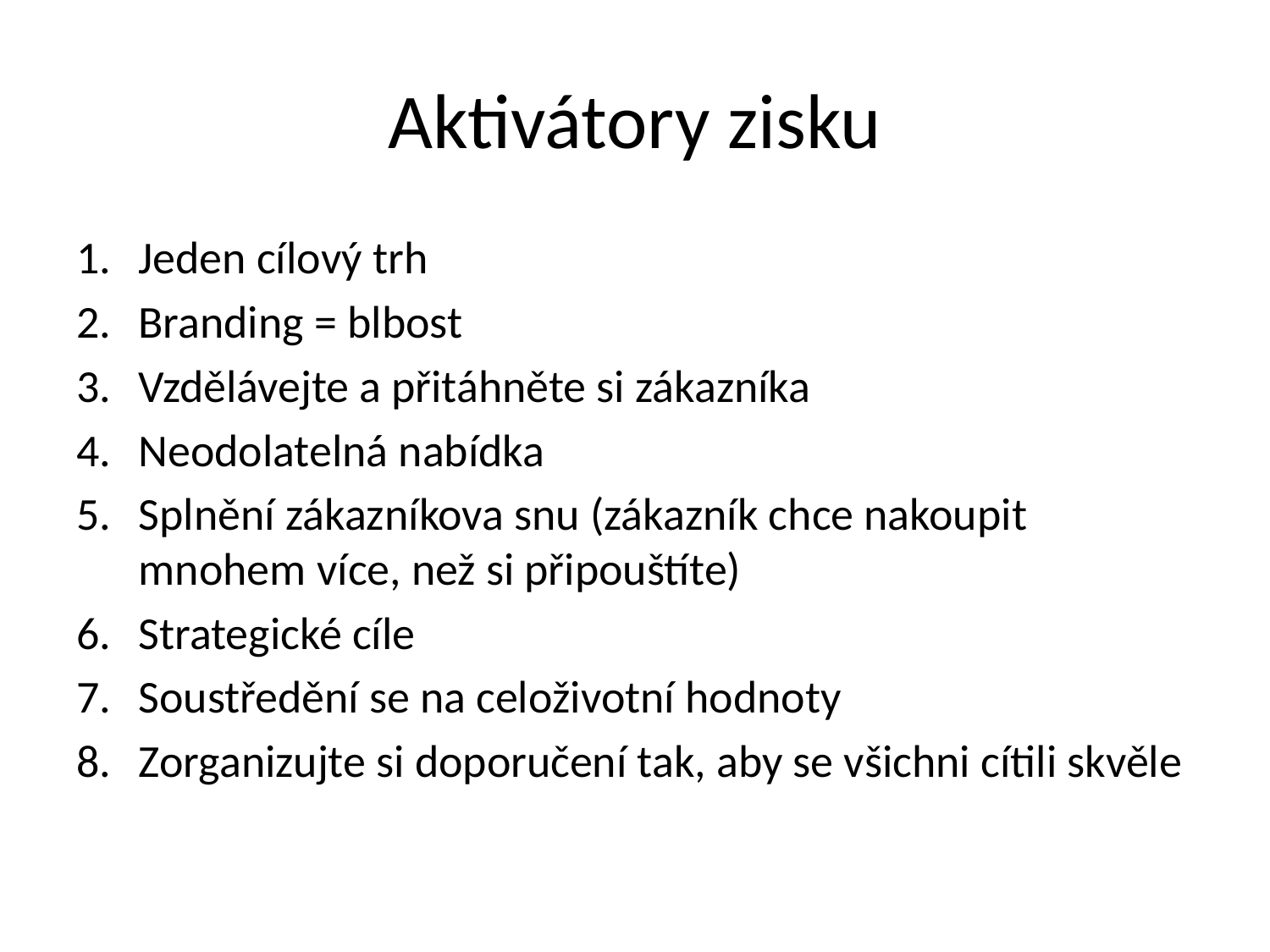

# Aktivátory zisku
Jeden cílový trh
Branding = blbost
Vzdělávejte a přitáhněte si zákazníka
Neodolatelná nabídka
Splnění zákazníkova snu (zákazník chce nakoupit mnohem více, než si připouštíte)
Strategické cíle
Soustředění se na celoživotní hodnoty
Zorganizujte si doporučení tak, aby se všichni cítili skvěle